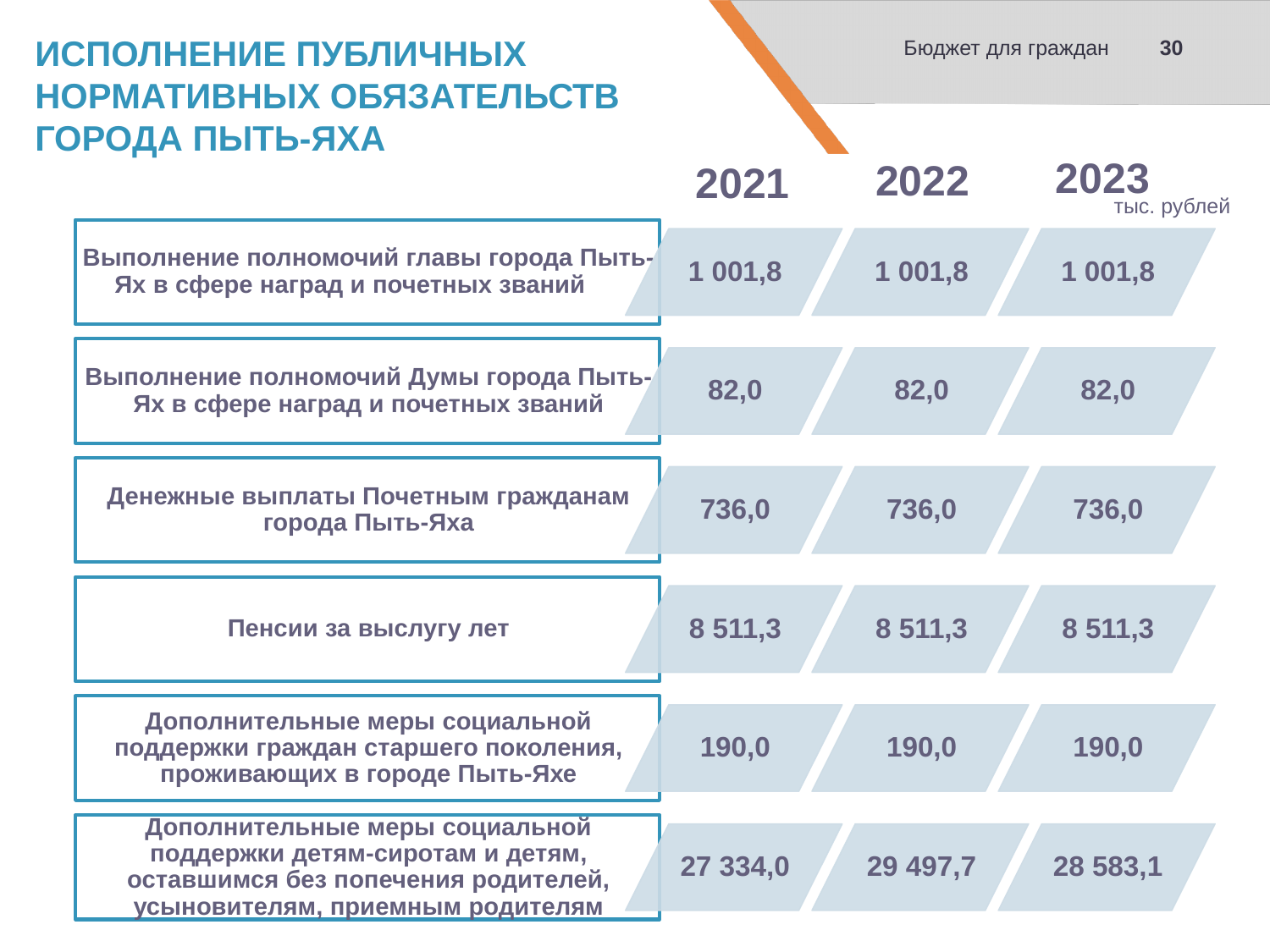

30
Бюджет для граждан
ИСПОЛНЕНИЕ ПУБЛИЧНЫХ НОРМАТИВНЫХ ОБЯЗАТЕЛЬСТВ ГОРОДА ПЫТЬ-ЯХА
2023
2022
2021
тыс. рублей
Выполнение полномочий главы города Пыть-Ях в сфере наград и почетных званий
1 001,8
1 001,8
1 001,8
Выполнение полномочий Думы города Пыть-Ях в сфере наград и почетных званий
82,0
82,0
82,0
Денежные выплаты Почетным гражданам города Пыть-Яха
736,0
736,0
736,0
Пенсии за выслугу лет
8 511,3
8 511,3
8 511,3
Дополнительные меры социальной поддержки граждан старшего поколения, проживающих в городе Пыть-Яхе
190,0
190,0
190,0
Дополнительные меры социальной поддержки детям-сиротам и детям, оставшимся без попечения родителей, усыновителям, приемным родителям
27 334,0
29 497,7
28 583,1